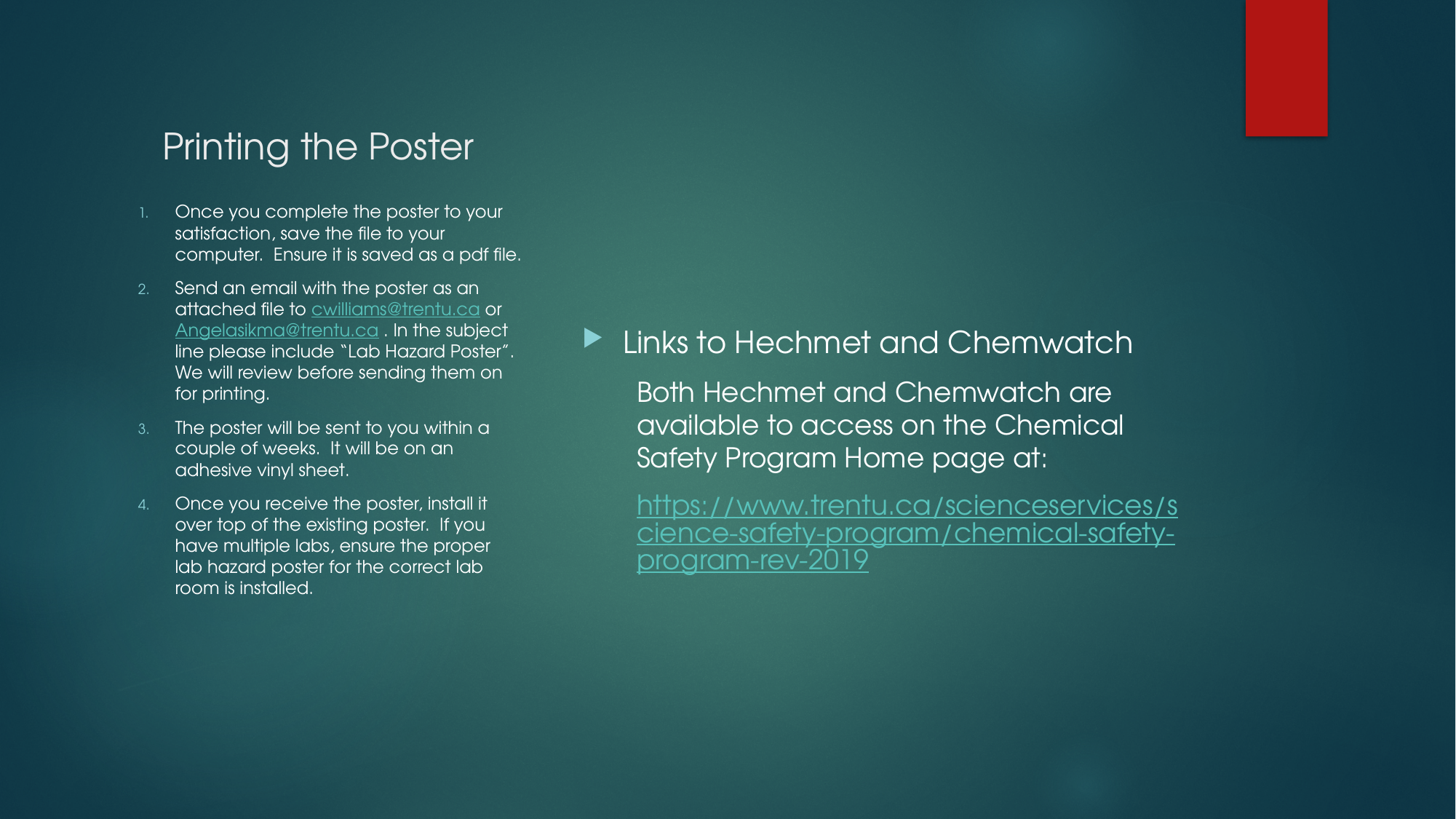

# Printing the Poster
Links to Hechmet and Chemwatch
Both Hechmet and Chemwatch are available to access on the Chemical Safety Program Home page at:
https://www.trentu.ca/scienceservices/science-safety-program/chemical-safety-program-rev-2019

Once you complete the poster to your satisfaction, save the file to your computer.  Ensure it is saved as a pdf file.
Send an email with the poster as an attached file to cwilliams@trentu.ca or Angelasikma@trentu.ca . In the subject line please include “Lab Hazard Poster”.  We will review before sending them on for printing.
The poster will be sent to you within a couple of weeks.  It will be on an adhesive vinyl sheet.
Once you receive the poster, install it over top of the existing poster.  If you have multiple labs, ensure the proper lab hazard poster for the correct lab room is installed.